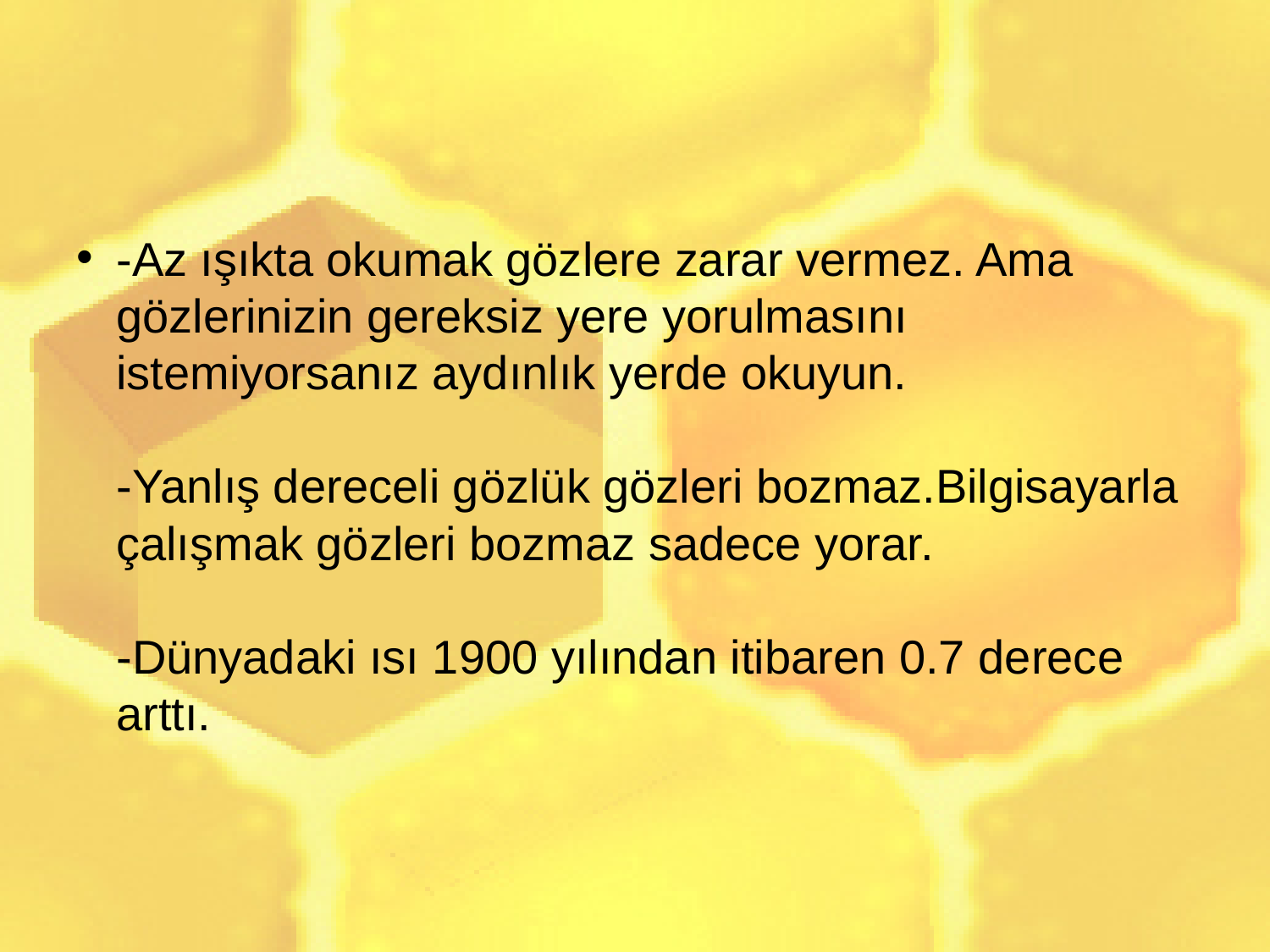

-Az ışıkta okumak gözlere zarar vermez. Ama gözlerinizin gereksiz yere yorulmasını istemiyorsanız aydınlık yerde okuyun.
-Yanlış dereceli gözlük gözleri bozmaz.Bilgisayarla çalışmak gözleri bozmaz sadece yorar.
-Dünyadaki ısı 1900 yılından itibaren 0.7 derece arttı.